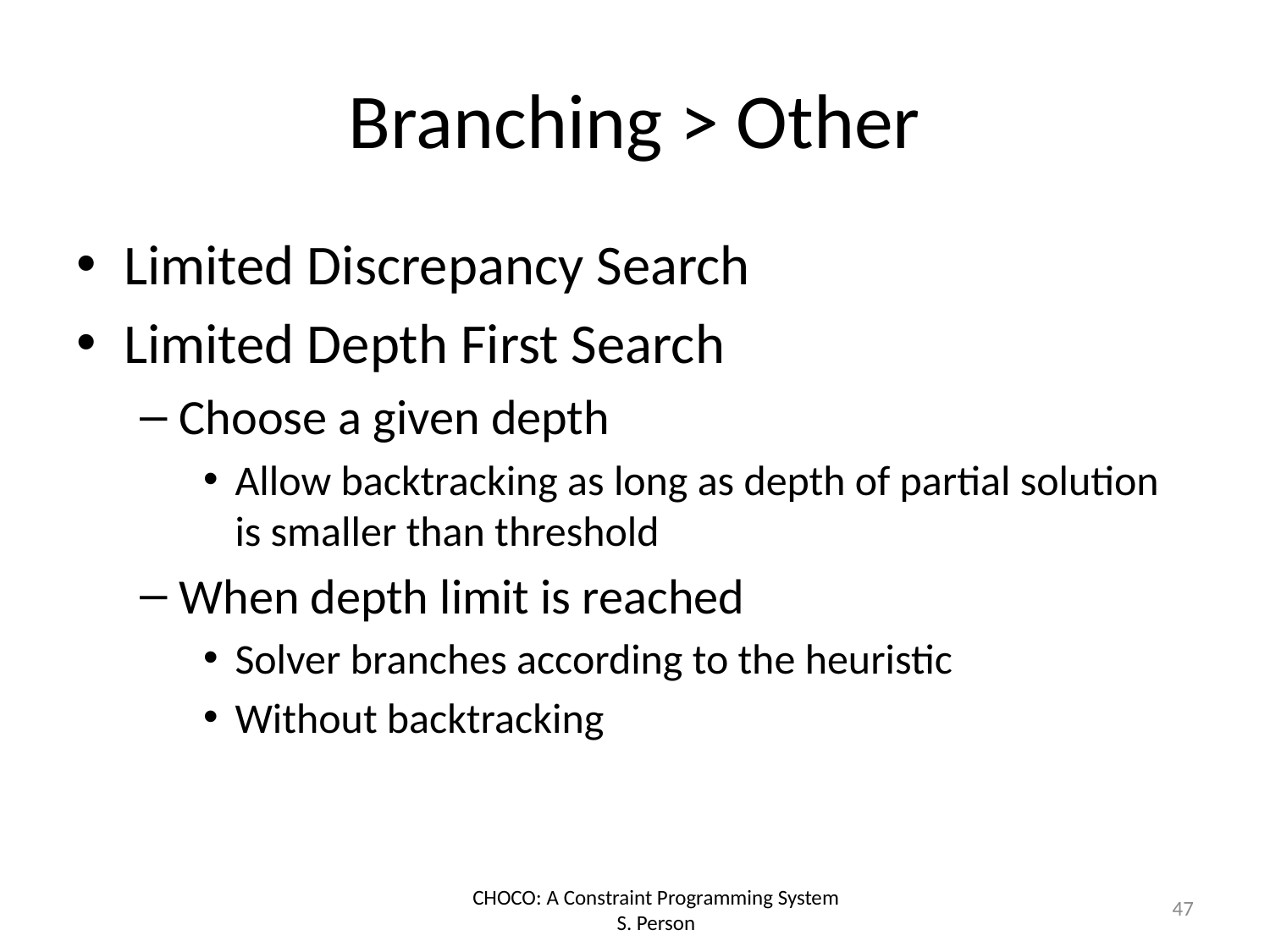

# Branching > Other
Limited Discrepancy Search
Limited Depth First Search
Choose a given depth
Allow backtracking as long as depth of partial solution is smaller than threshold
When depth limit is reached
Solver branches according to the heuristic
Without backtracking
47